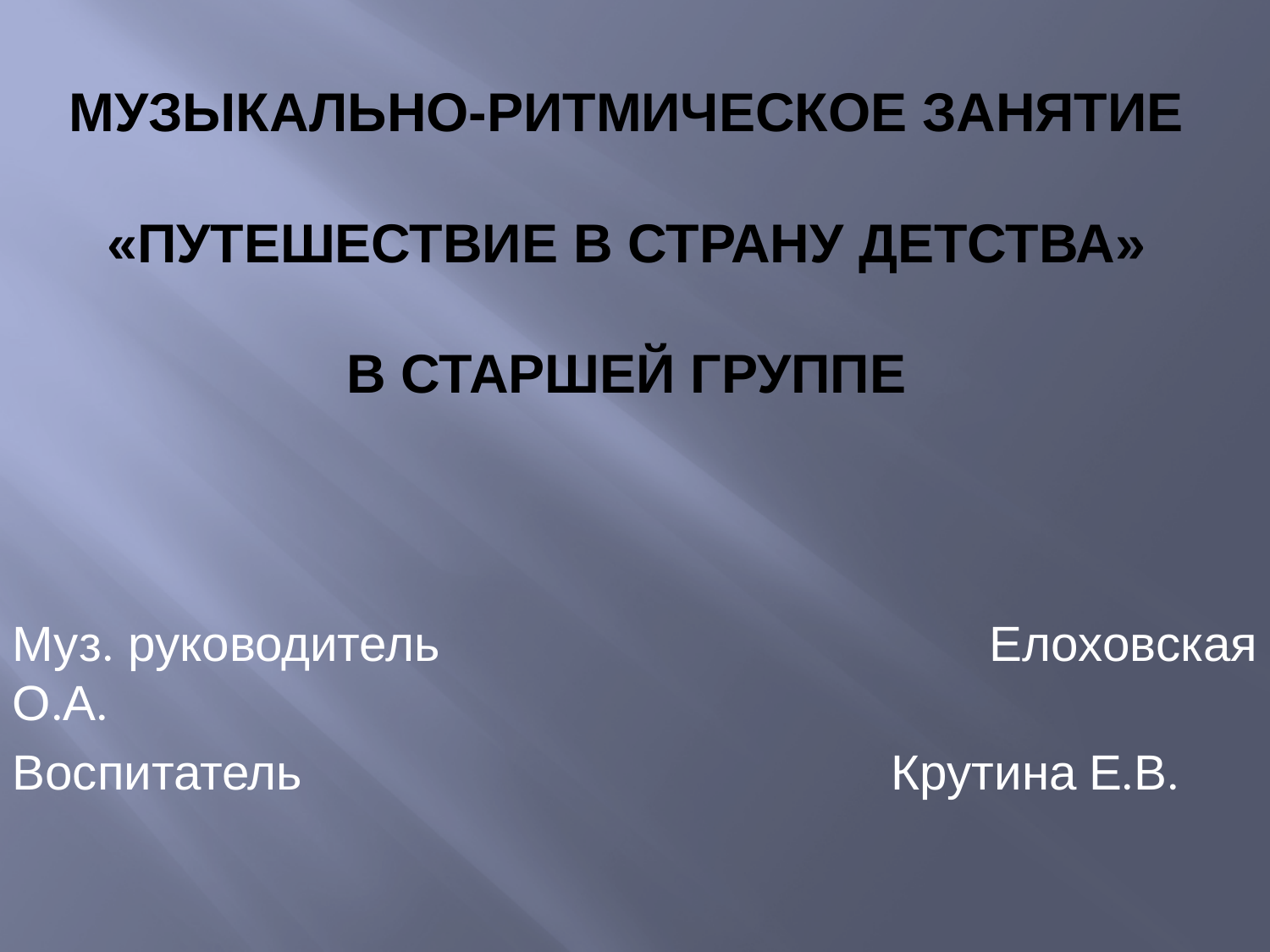

# музыкально-ритмическое занятие   «Путешествие в страну детства»   в старшей группе
Муз. руководитель                                      Елоховская О.А.
Воспитатель                                                Крутина Е.В.